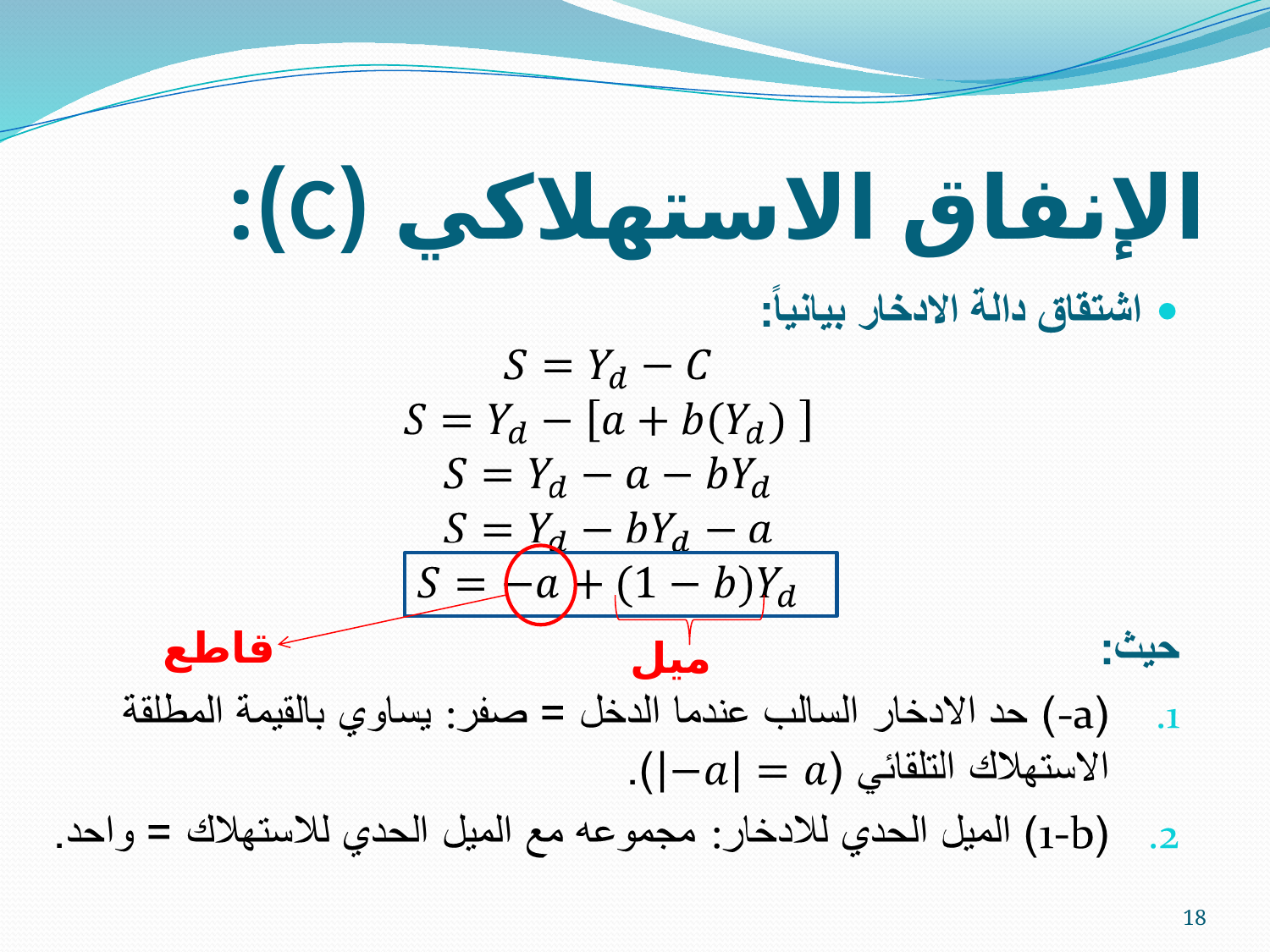

# الإنفاق الاستهلاكي (C):

قاطع
ميل
18